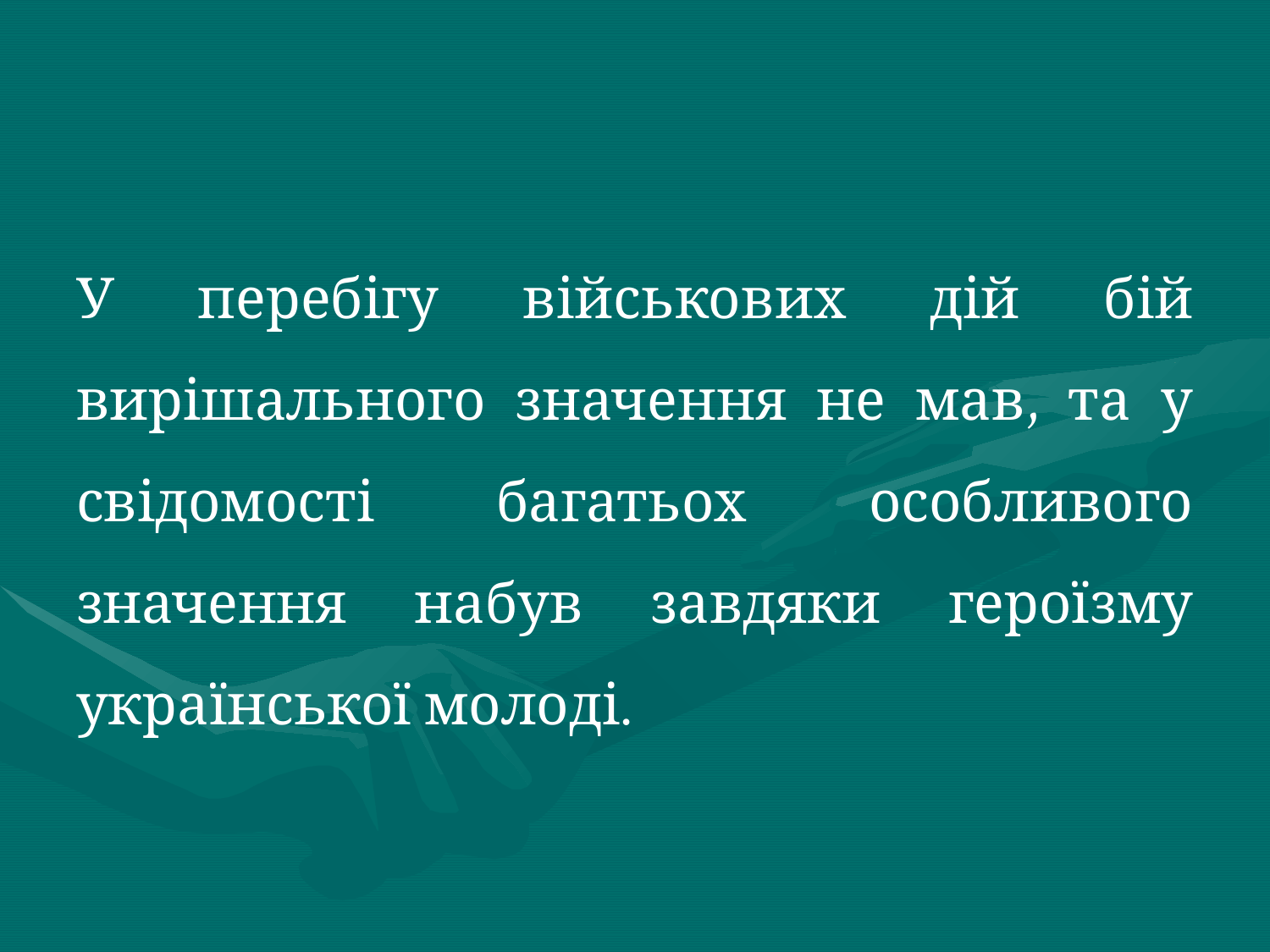

#
У перебігу військових дій бій вирішального значення не мав, та у свідомості багатьох особливого значення набув завдяки героїзму української молоді.